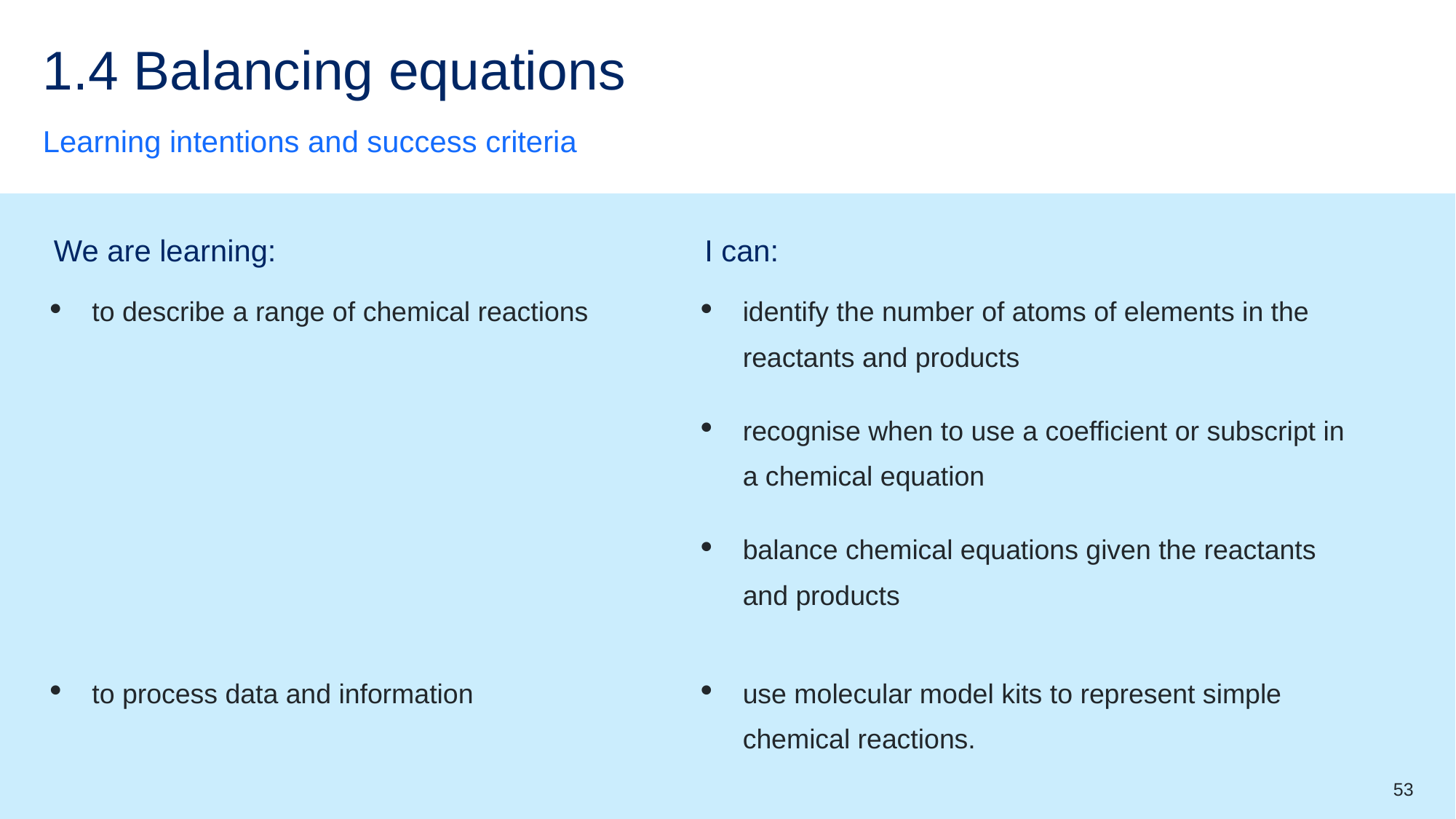

# 1.4 Balancing equations
Learning intentions and success criteria
| We are learning: | I can: |
| --- | --- |
| to describe a range of chemical reactions | identify the number of atoms of elements in the reactants and products recognise when to use a coefficient or subscript in a chemical equation balance chemical equations given the reactants and products |
| to process data and information | use molecular model kits to represent simple chemical reactions. |
53